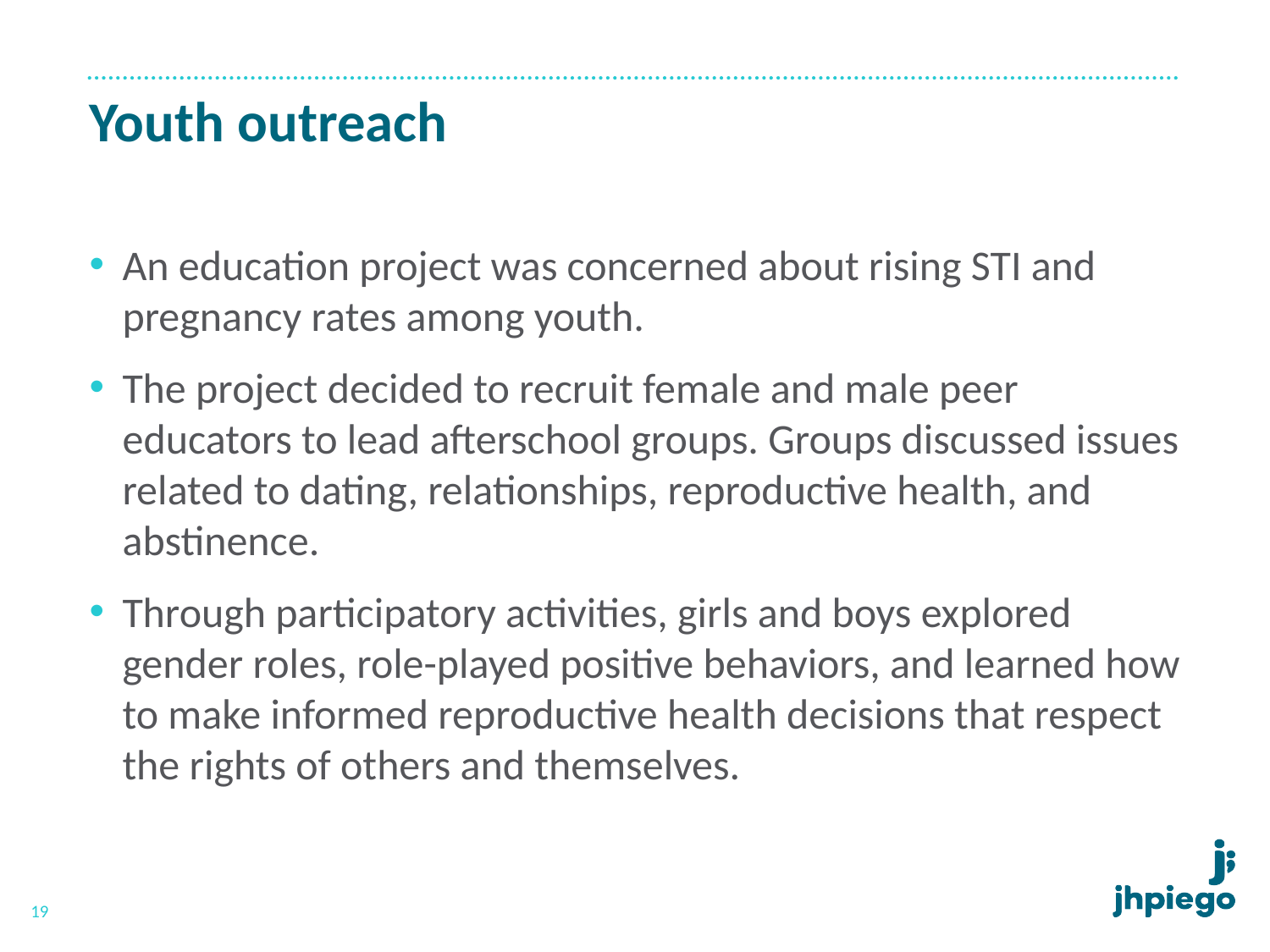

# Youth outreach
An education project was concerned about rising STI and pregnancy rates among youth.
The project decided to recruit female and male peer educators to lead afterschool groups. Groups discussed issues related to dating, relationships, reproductive health, and abstinence.
Through participatory activities, girls and boys explored gender roles, role-played positive behaviors, and learned how to make informed reproductive health decisions that respect the rights of others and themselves.
19